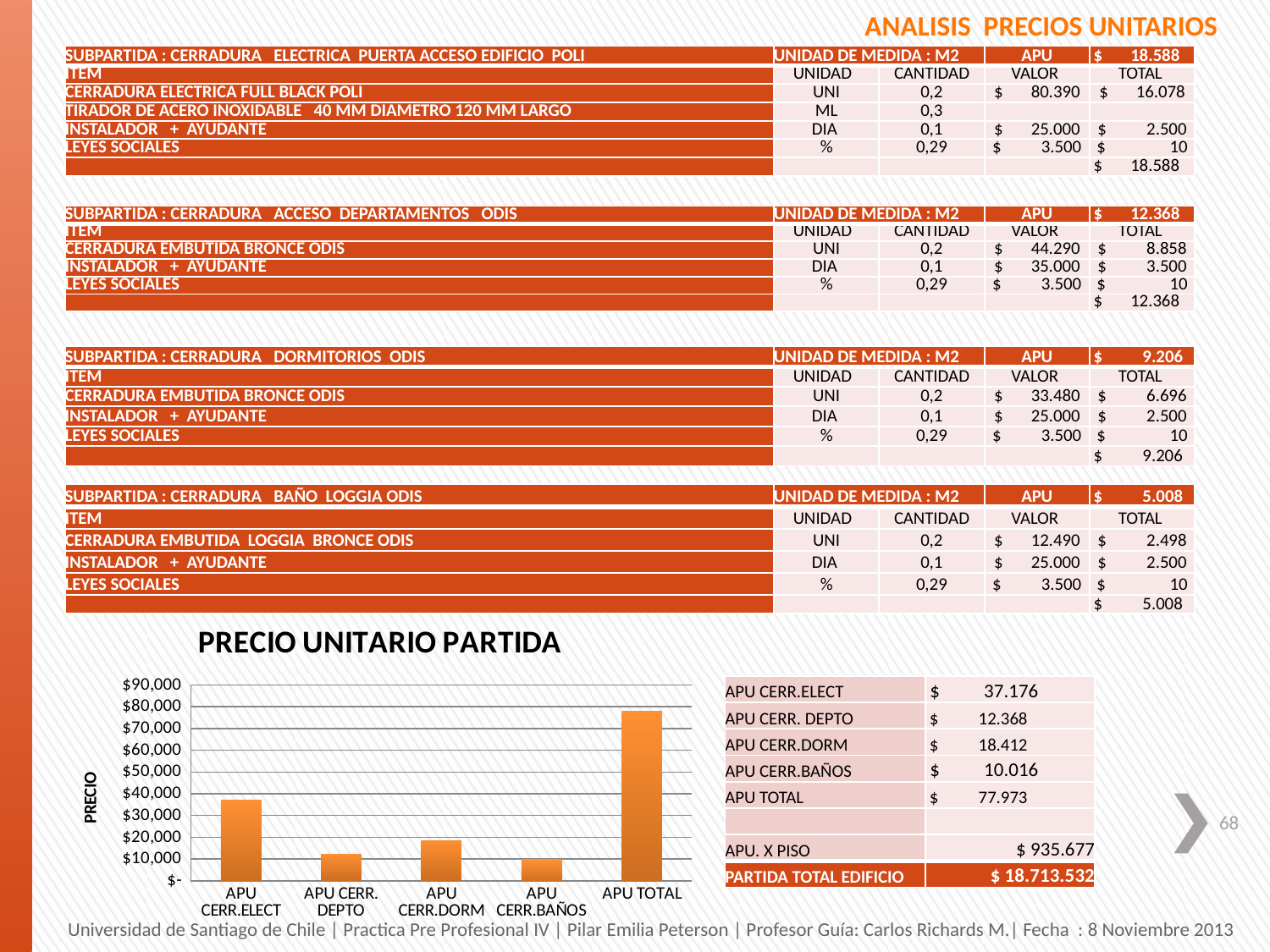

ANALISIS  PRECIOS UNITARIOS
| SUBPARTIDA : CERRADURA ELECTRICA PUERTA ACCESO EDIFICIO POLI | UNIDAD DE MEDIDA : M2 |  | APU | $ 18.588 |
| --- | --- | --- | --- | --- |
| ITEM | UNIDAD | CANTIDAD | VALOR | TOTAL |
| CERRADURA ELECTRICA FULL BLACK POLI | UNI | 0,2 | $ 80.390 | $ 16.078 |
| TIRADOR DE ACERO INOXIDABLE 40 MM DIAMETRO 120 MM LARGO | ML | 0,3 |  |  |
| INSTALADOR + AYUDANTE | DIA | 0,1 | $ 25.000 | $ 2.500 |
| LEYES SOCIALES | % | 0,29 | $ 3.500 | $ 10 |
|  |  |  |  | $ 18.588 |
| SUBPARTIDA : CERRADURA ACCESO DEPARTAMENTOS ODIS | UNIDAD DE MEDIDA : M2 |  | APU | $ 12.368 |
| --- | --- | --- | --- | --- |
| ITEM | UNIDAD | CANTIDAD | VALOR | TOTAL |
| CERRADURA EMBUTIDA BRONCE ODIS | UNI | 0,2 | $ 44.290 | $ 8.858 |
| INSTALADOR + AYUDANTE | DIA | 0,1 | $ 35.000 | $ 3.500 |
| LEYES SOCIALES | % | 0,29 | $ 3.500 | $ 10 |
|  |  |  |  | $ 12.368 |
| SUBPARTIDA : CERRADURA DORMITORIOS ODIS | UNIDAD DE MEDIDA : M2 |  | APU | $ 9.206 |
| --- | --- | --- | --- | --- |
| ITEM | UNIDAD | CANTIDAD | VALOR | TOTAL |
| CERRADURA EMBUTIDA BRONCE ODIS | UNI | 0,2 | $ 33.480 | $ 6.696 |
| INSTALADOR + AYUDANTE | DIA | 0,1 | $ 25.000 | $ 2.500 |
| LEYES SOCIALES | % | 0,29 | $ 3.500 | $ 10 |
|  |  |  |  | $ 9.206 |
| SUBPARTIDA : CERRADURA BAÑO LOGGIA ODIS | UNIDAD DE MEDIDA : M2 |  | APU | $ 5.008 |
| --- | --- | --- | --- | --- |
| ITEM | UNIDAD | CANTIDAD | VALOR | TOTAL |
| CERRADURA EMBUTIDA LOGGIA BRONCE ODIS | UNI | 0,2 | $ 12.490 | $ 2.498 |
| INSTALADOR + AYUDANTE | DIA | 0,1 | $ 25.000 | $ 2.500 |
| LEYES SOCIALES | % | 0,29 | $ 3.500 | $ 10 |
|  |  |  |  | $ 5.008 |

### Chart: PRECIO UNITARIO PARTIDA

| Category |  |
|---|---|
| APU CERR.ELECT | 37176.3 |
| APU CERR. DEPTO | 12368.15 |
| APU CERR.DORM | 18412.3 |
| APU CERR.BAÑOS | 10016.3 |
| APU TOTAL | 77973.05 |
| APU CERR.ELECT | $ 37.176 |
| --- | --- |
| APU CERR. DEPTO | $ 12.368 |
| APU CERR.DORM | $ 18.412 |
| APU CERR.BAÑOS | $ 10.016 |
| APU TOTAL | $ 77.973 |
|  |  |
| APU. X PISO | $ 935.677 |
| PARTIDA TOTAL EDIFICIO | $ 18.713.532 |
68
Universidad de Santiago de Chile | Practica Pre Profesional IV | Pilar Emilia Peterson | Profesor Guía: Carlos Richards M.| Fecha  : 8 Noviembre 2013